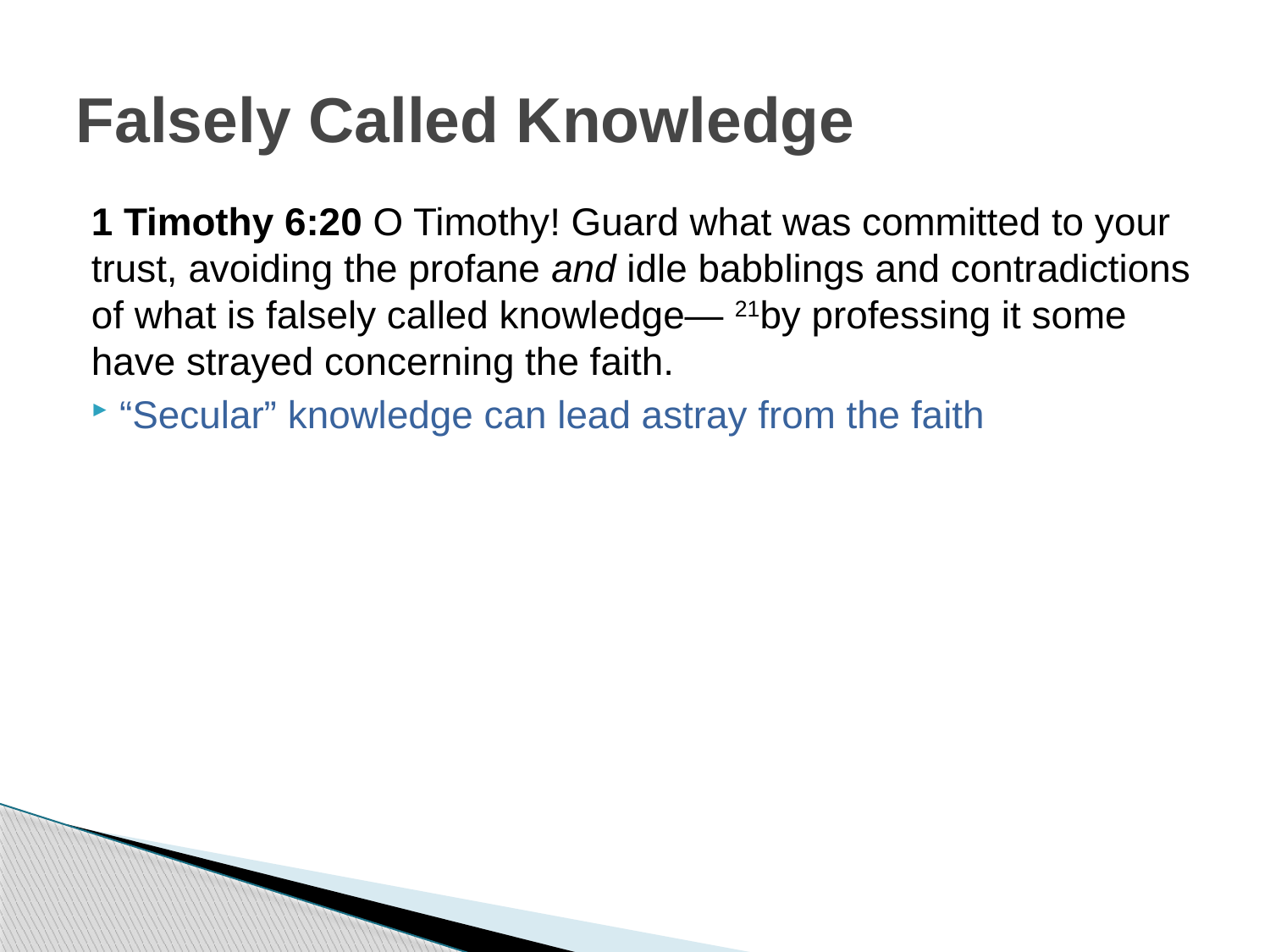

# Falsely Called Knowledge
1 Timothy 6:20 O Timothy! Guard what was committed to your trust, avoiding the profane and idle babblings and contradictions of what is falsely called knowledge— 21by professing it some have strayed concerning the faith.
 “Secular” knowledge can lead astray from the faith